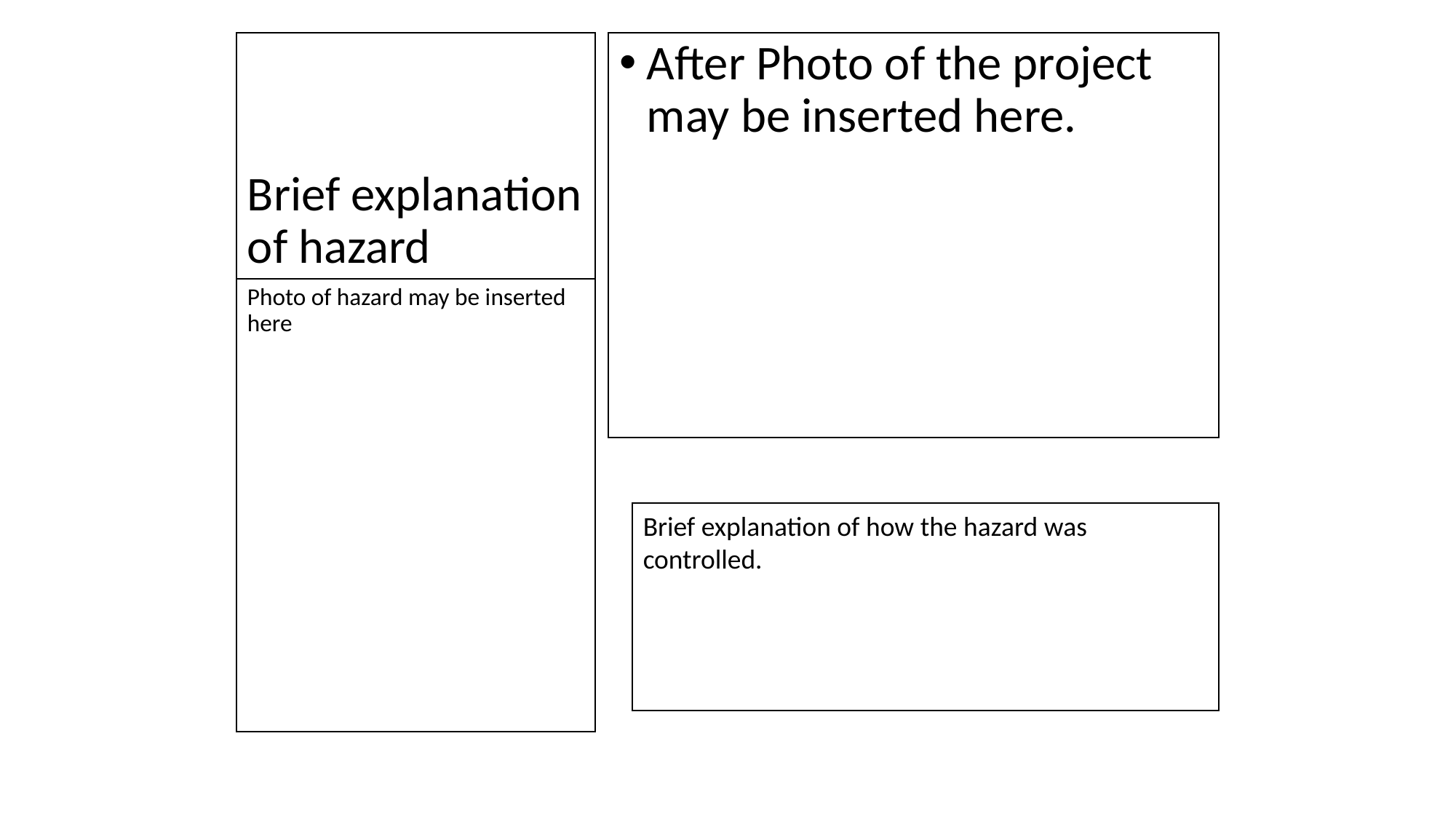

# Brief explanation of hazard
After Photo of the project may be inserted here.
Photo of hazard may be inserted here
Brief explanation of how the hazard was controlled.